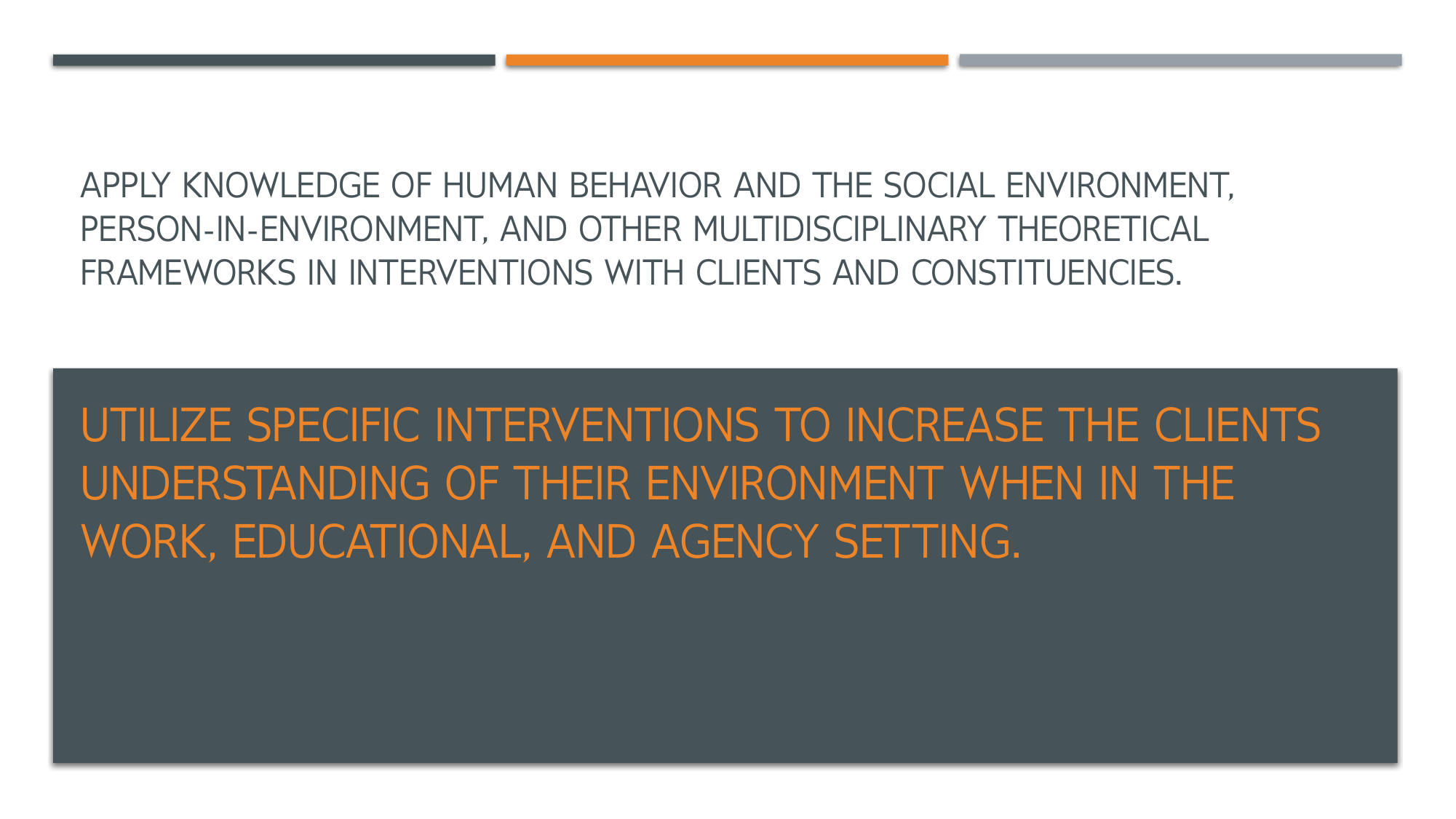

# Apply knowledge of human behavior and the social environment, person-in-environment, and other multidisciplinary theoretical frameworks in interventions with clients and constituencies.
Utilize specific interventions to increase the clients understanding of their environment when in the work, educational, and agency setting.